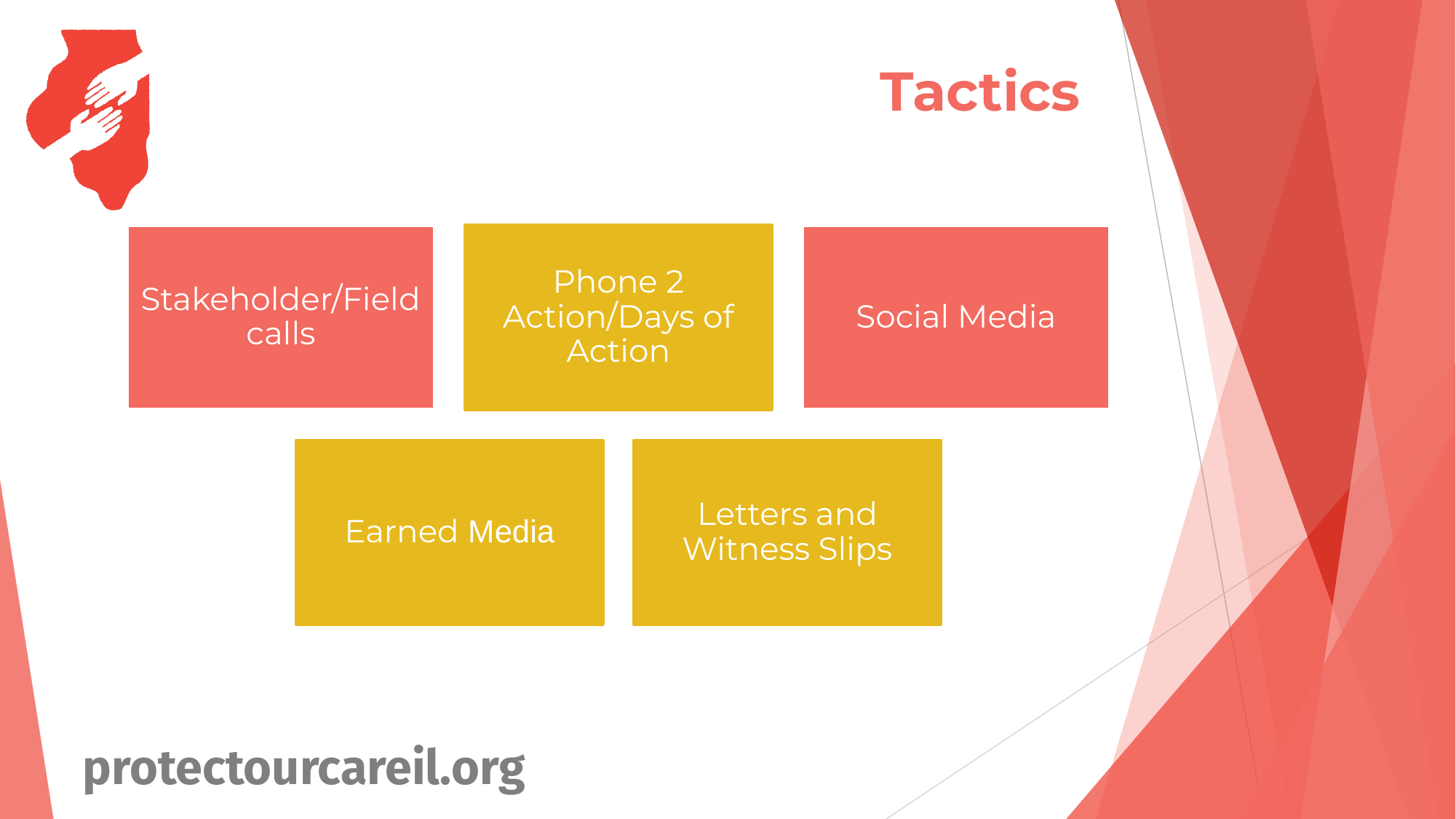

# Tactics
Stakeholder/Field calls
Phone 2 Action/Days of Action
Social Media
Earned Media
Letters and Witness Slips